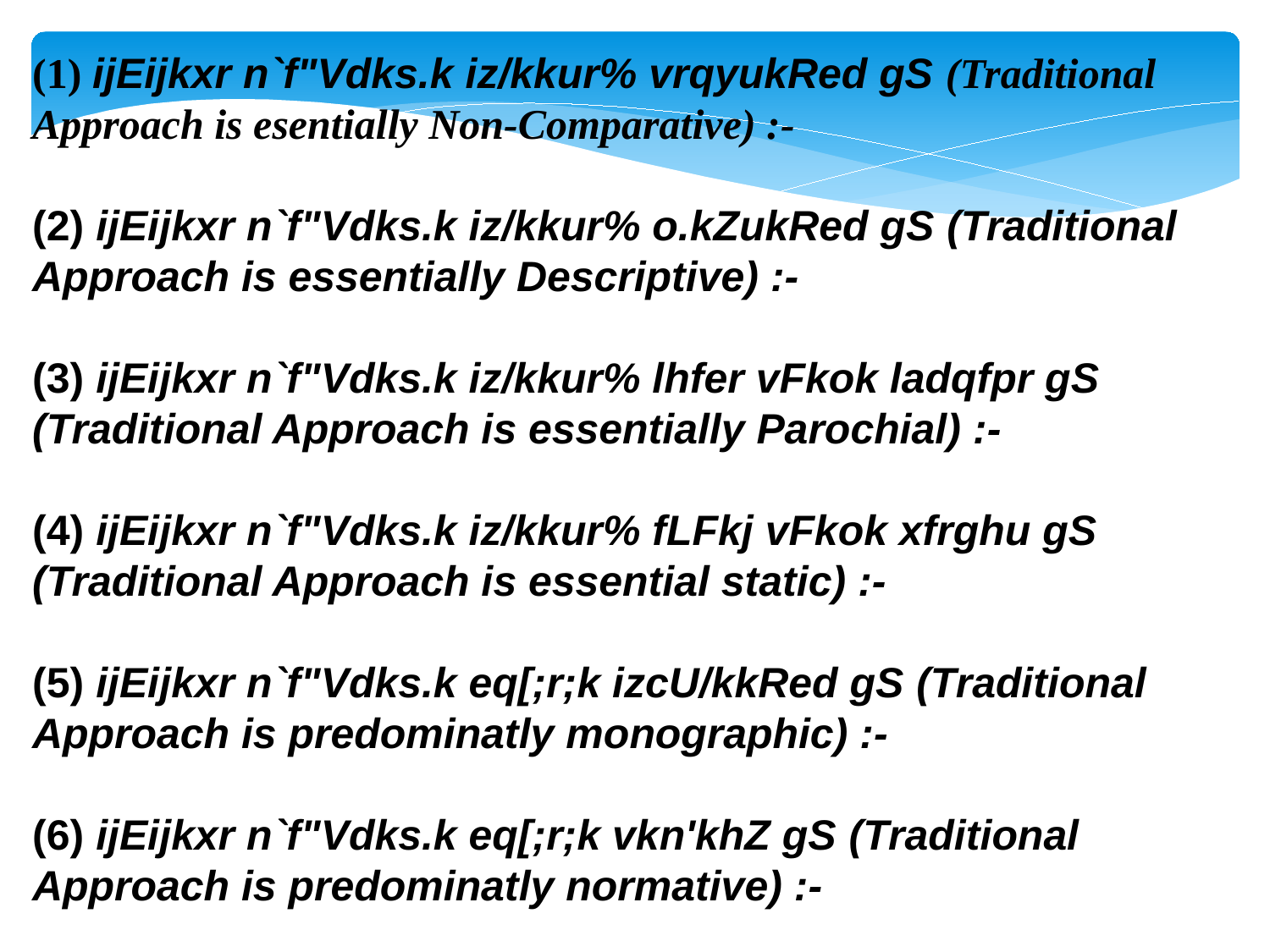

(1) ijEijkxr n`f"Vdks.k iz/kkur% vrqyukRed gS (Traditional Approach is esentially Non-Comparative) :-

(2) ijEijkxr n`f"Vdks.k iz/kkur% o.kZukRed gS (Traditional Approach is essentially Descriptive) :-

(3) ijEijkxr n`f"Vdks.k iz/kkur% lhfer vFkok ladqfpr gS (Traditional Approach is essentially Parochial) :-

(4) ijEijkxr n`f"Vdks.k iz/kkur% fLFkj vFkok xfrghu gS (Traditional Approach is essential static) :-

(5) ijEijkxr n`f"Vdks.k eq[;r;k izcU/kkRed gS (Traditional Approach is predominatly monographic) :-

(6) ijEijkxr n`f"Vdks.k eq[;r;k vkn'khZ gS (Traditional Approach is predominatly normative) :-